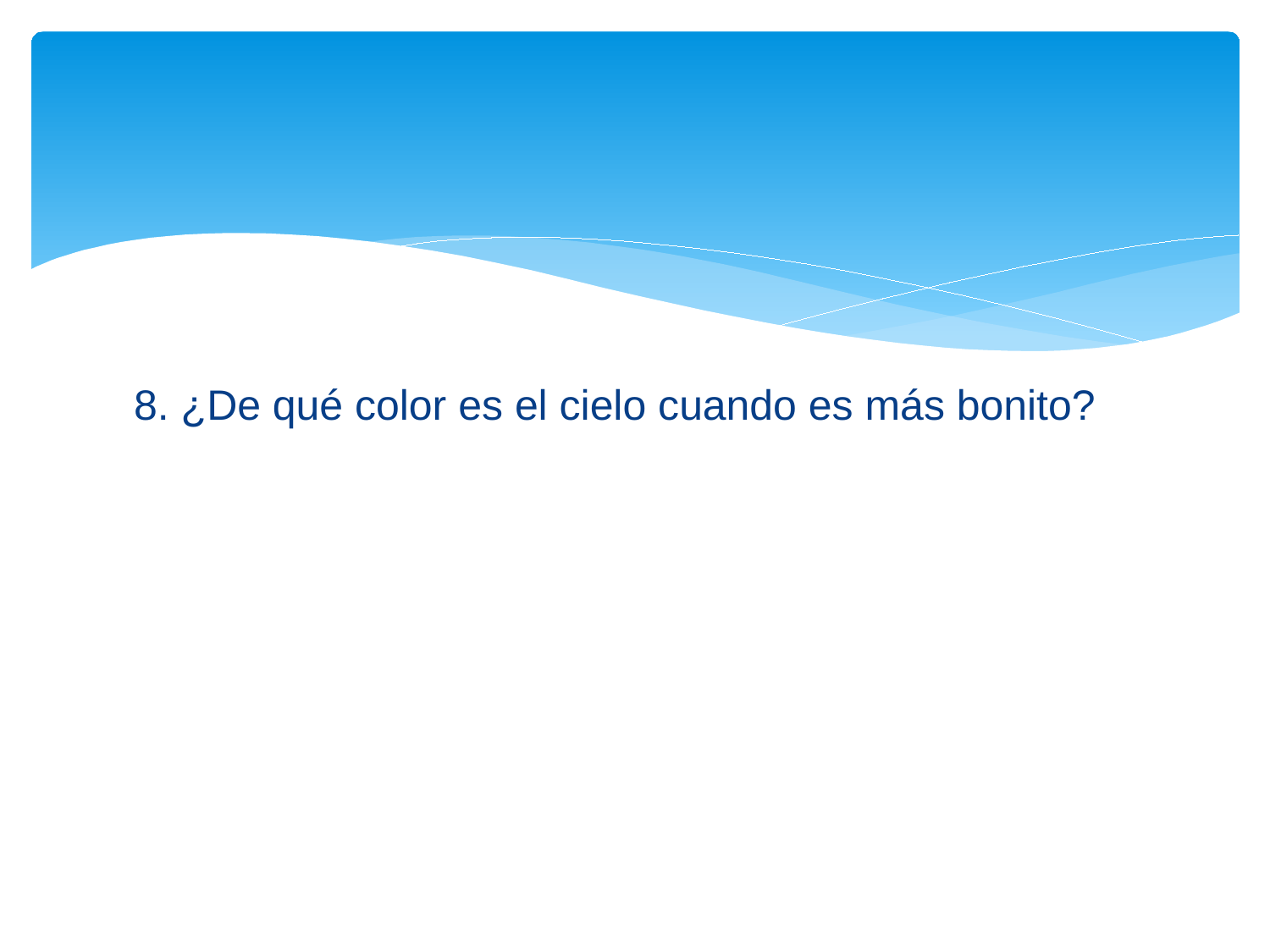

#
8. ¿De qué color es el cielo cuando es más bonito?